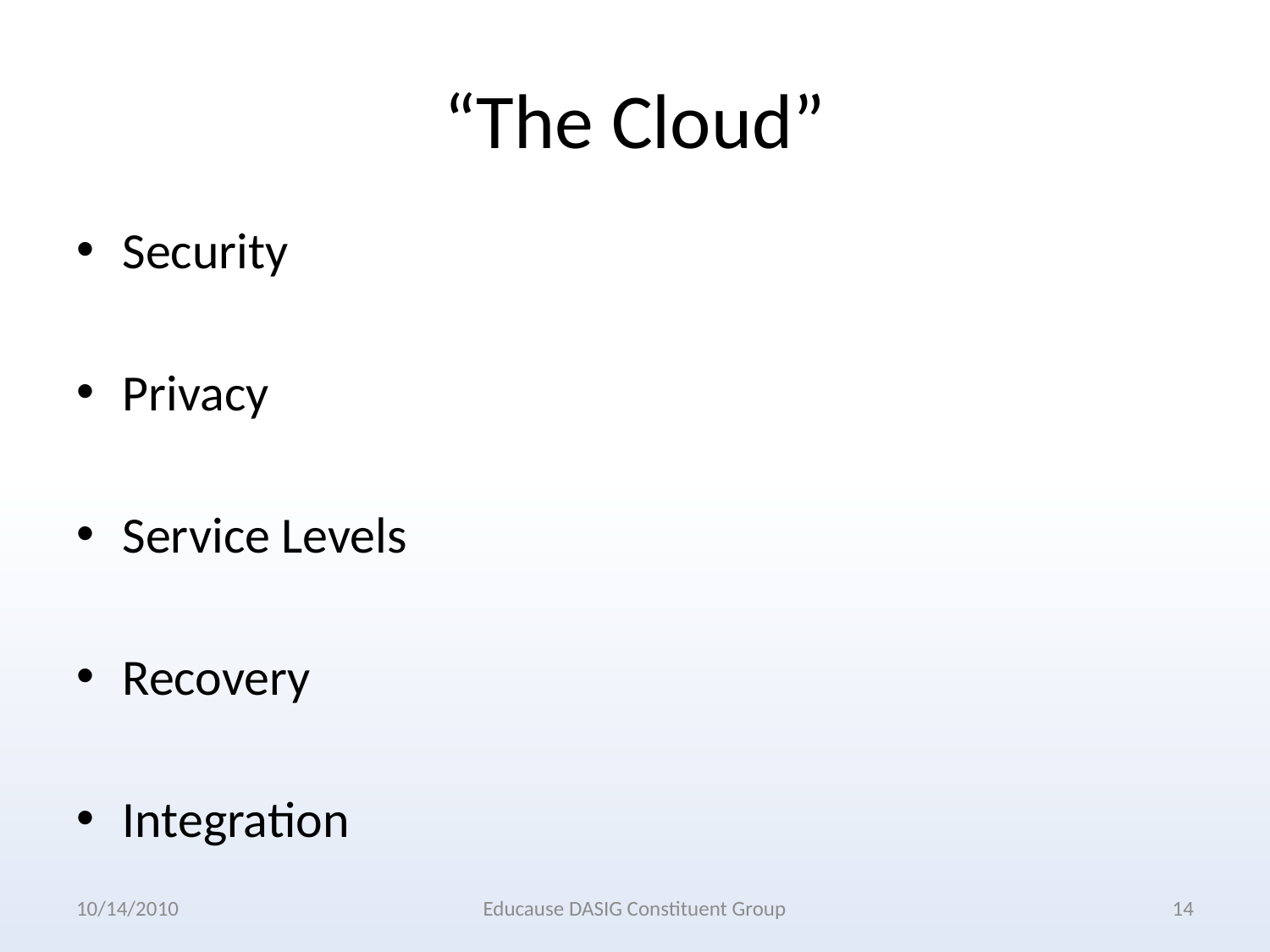

# “The Cloud”
Security

Privacy

Service Levels

Recovery

Integration

10/14/2010
Educause DASIG Constituent Group
14